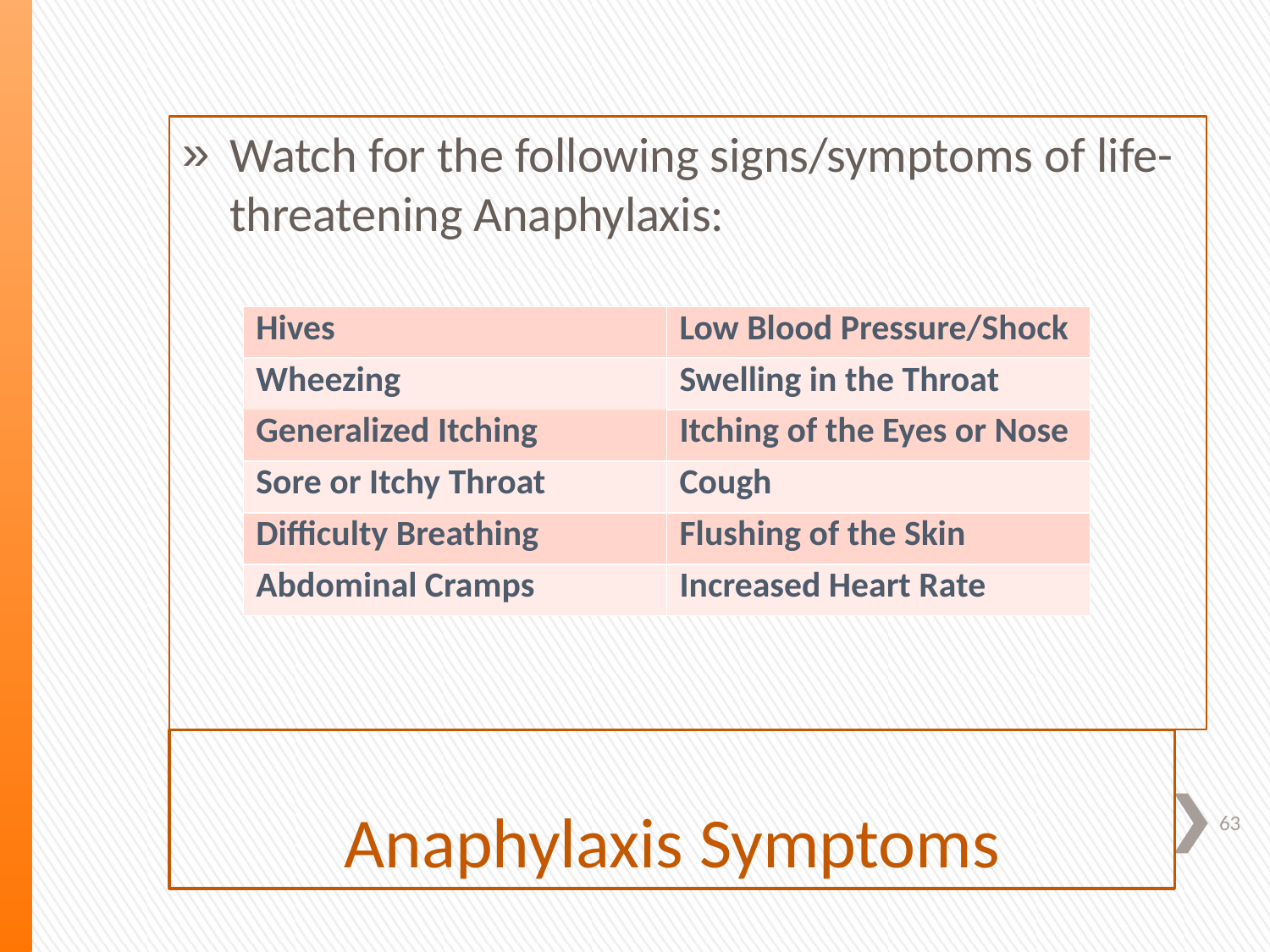

Watch for the following signs/symptoms of life-threatening Anaphylaxis:

| Hives | Low Blood Pressure/Shock |
| --- | --- |
| Wheezing | Swelling in the Throat |
| Generalized Itching | Itching of the Eyes or Nose |
| Sore or Itchy Throat | Cough |
| Difficulty Breathing | Flushing of the Skin |
| Abdominal Cramps | Increased Heart Rate |
# Anaphylaxis Symptoms
63